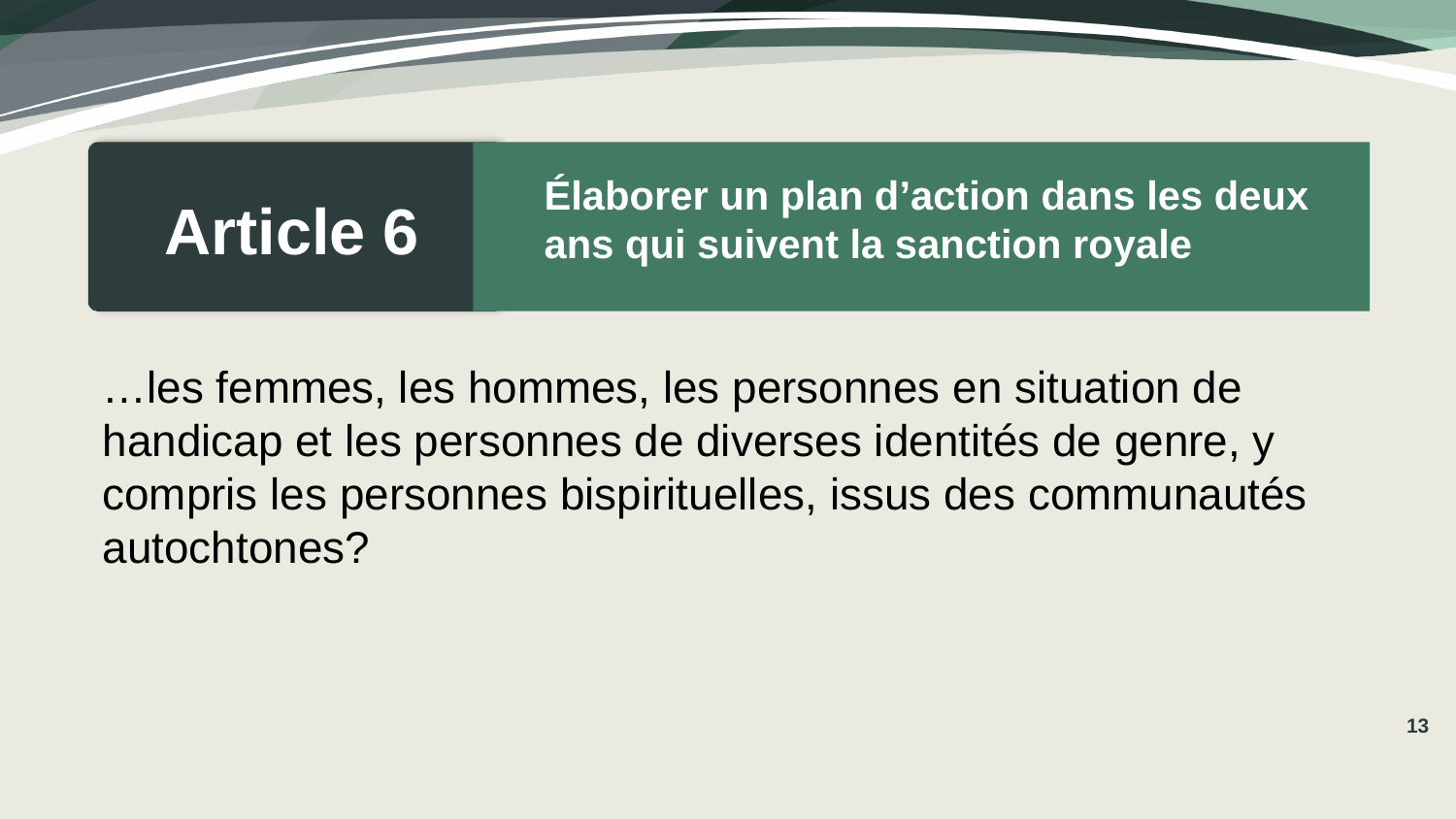

Élaborer un plan d’action dans les deux
ans qui suivent la sanction royale
Article 6
…les femmes, les hommes, les personnes en situation de handicap et les personnes de diverses identités de genre, y compris les personnes bispirituelles, issus des communautés autochtones?

13